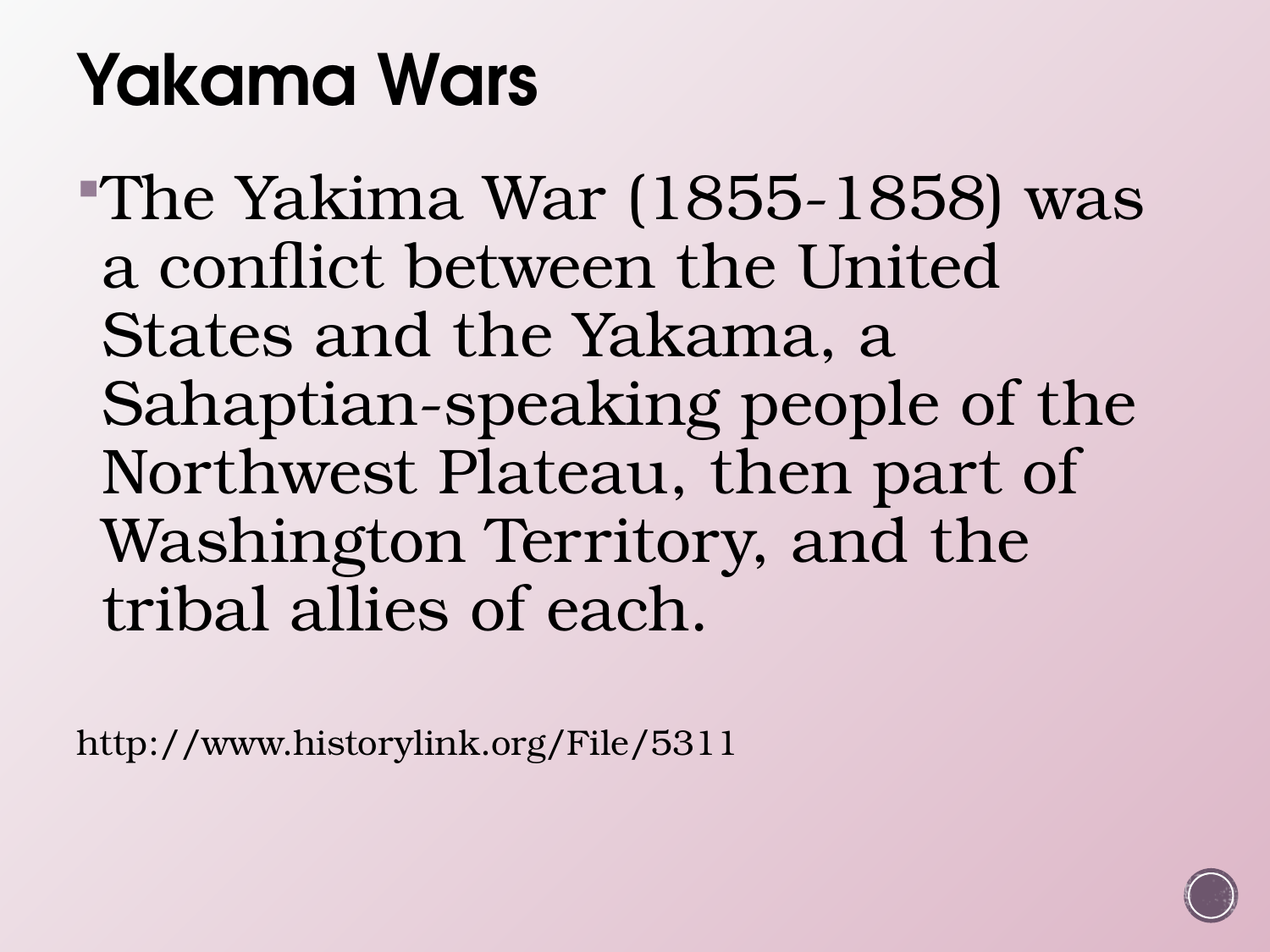

# Yakama Wars
The Yakima War (1855-1858) was a conflict between the United States and the Yakama, a Sahaptian-speaking people of the Northwest Plateau, then part of Washington Territory, and the tribal allies of each.

http://www.historylink.org/File/5311